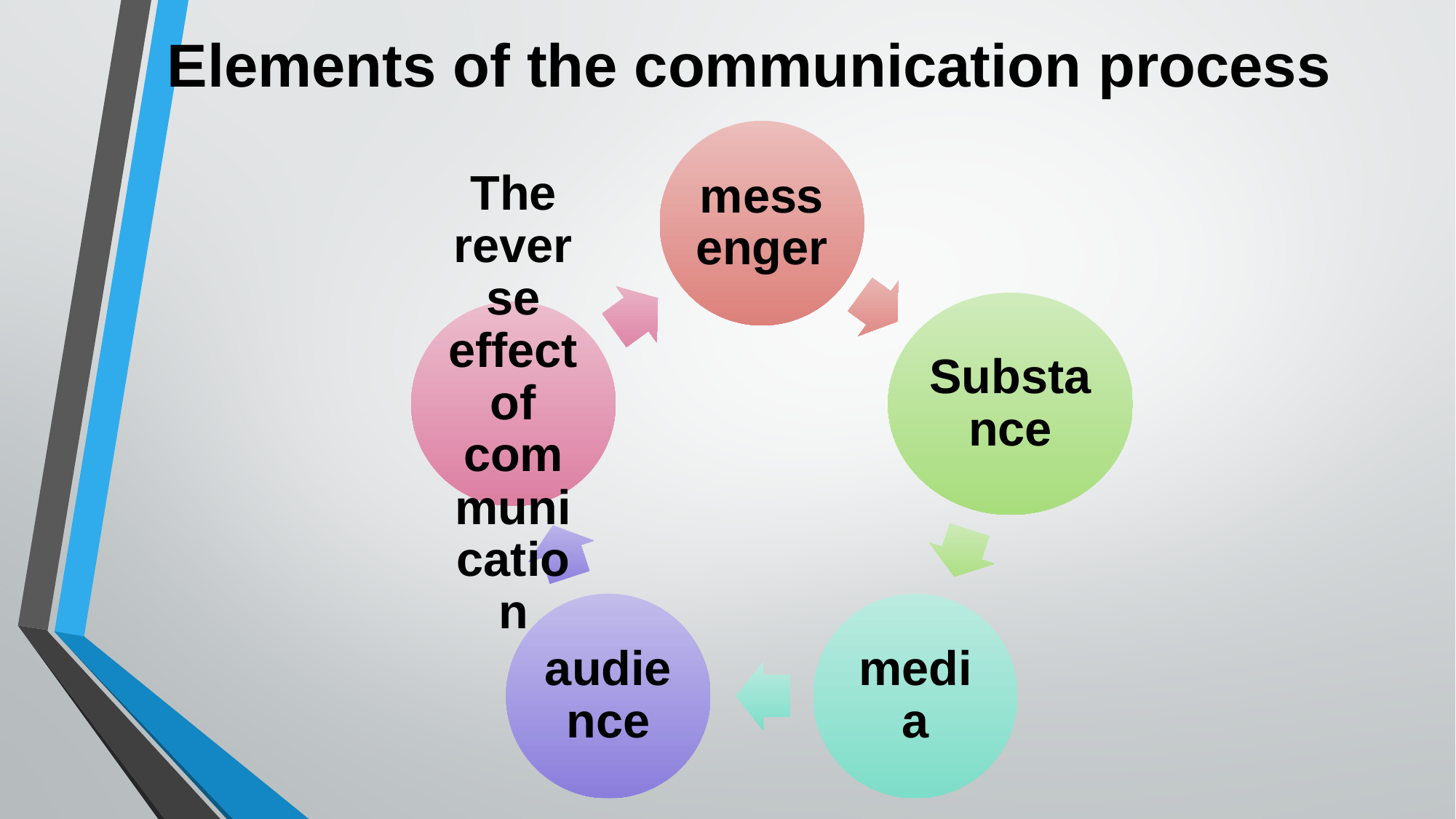

# Elements of the communication process
messenger

Substance

media

audience

The reverse effect of communication